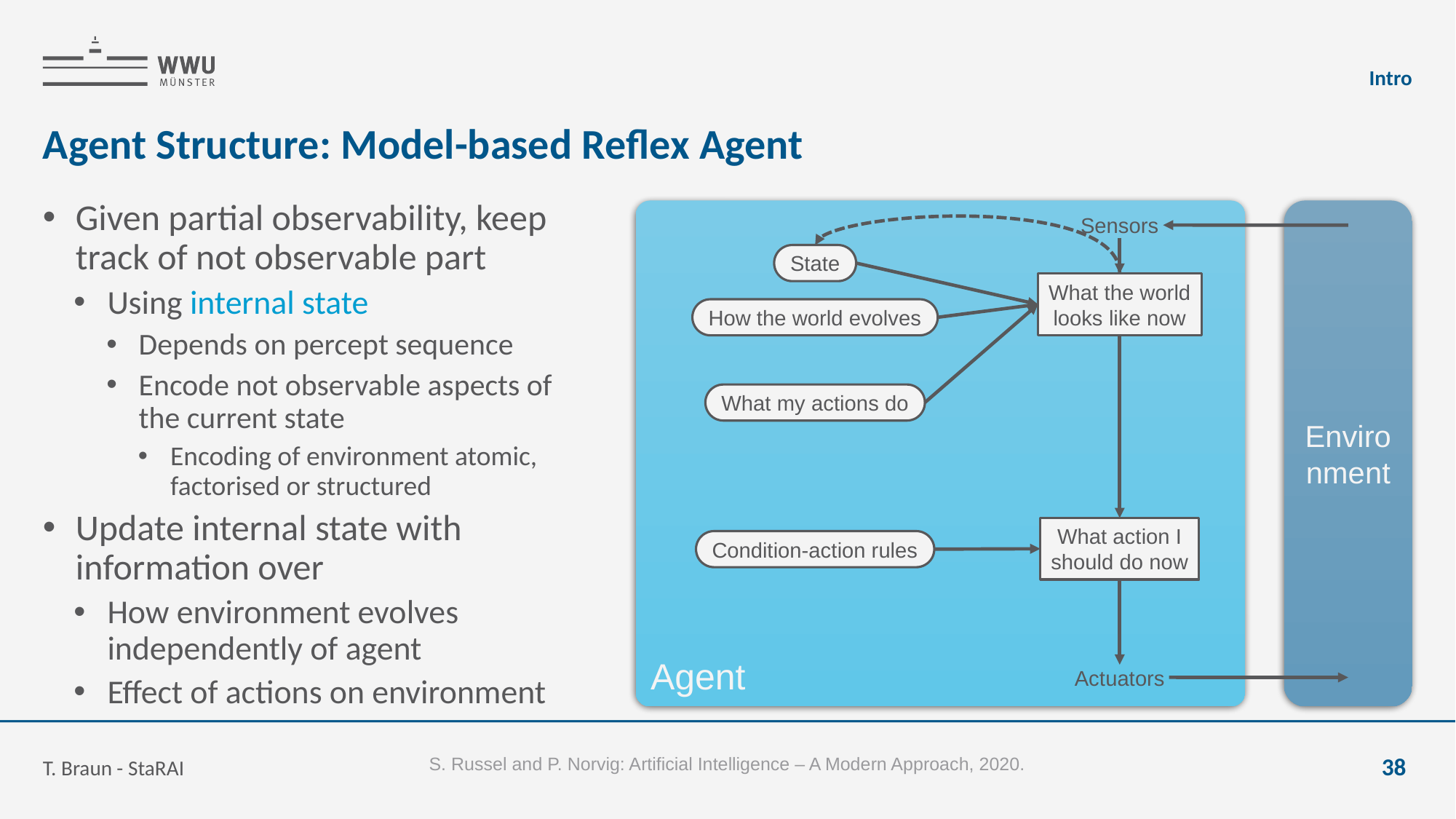

Intro
# Agent Structure: Model-based Reflex Agent
Given partial observability, keep track of not observable part
Using internal state
Depends on percept sequence
Encode not observable aspects of the current state
Encoding of environment atomic, factorised or structured
Update internal state with information over
How environment evolves independently of agent
Effect of actions on environment
Agent
Environment
Sensors
State
What the world
looks like now
How the world evolves
What my actions do
What action I
should do now
Condition-action rules
Actuators
T. Braun - StaRAI
38
S. Russel and P. Norvig: Artificial Intelligence – A Modern Approach, 2020.